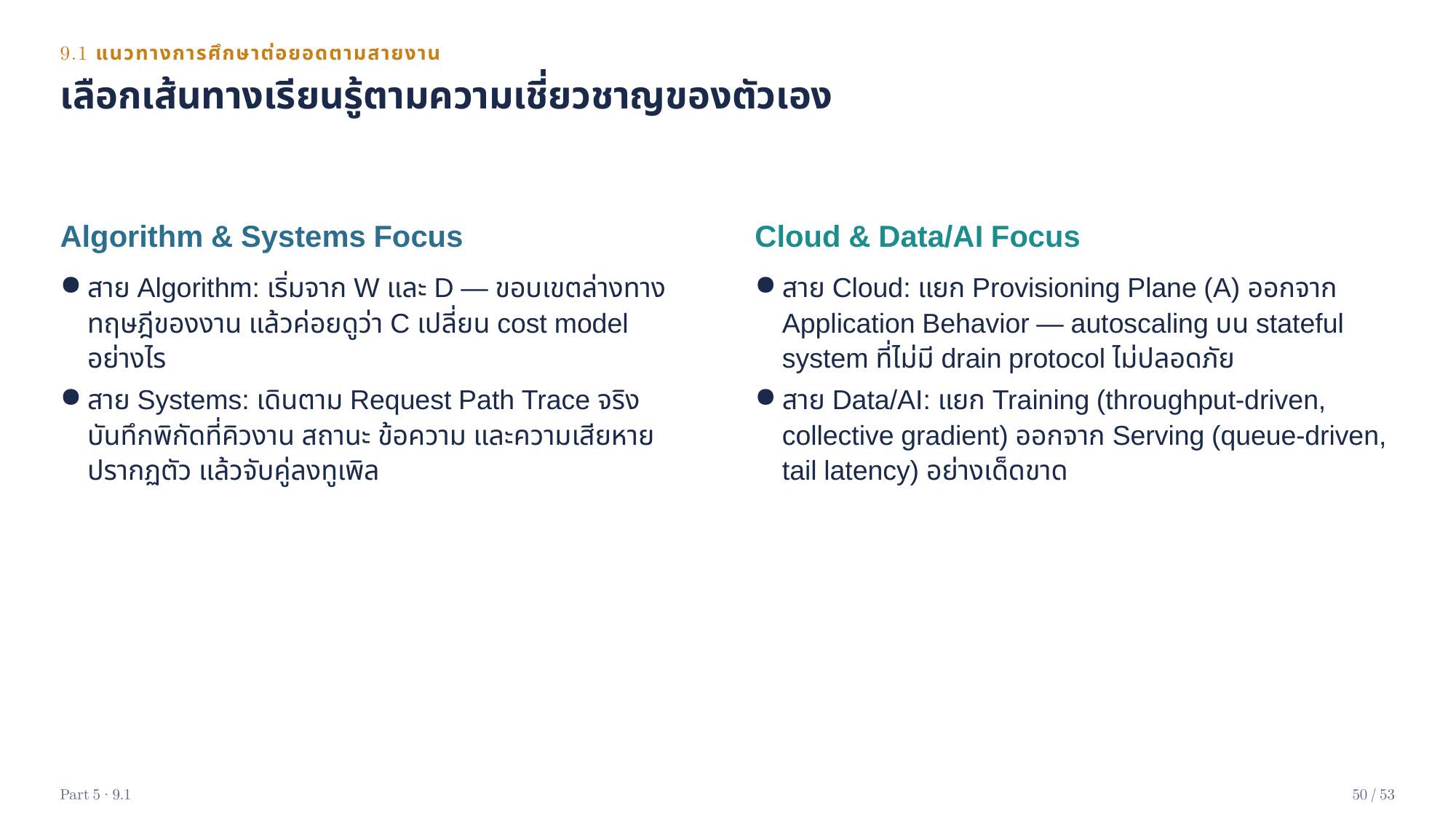

9.1 แนวทางการศึกษาต่อยอดตามสายงาน
เลือกเส้นทางเรียนรู้ตามความเชี่ยวชาญของตัวเอง
Algorithm & Systems Focus
Cloud & Data/AI Focus
สาย Algorithm: เริ่มจาก W และ D — ขอบเขตล่างทางทฤษฎีของงาน แล้วค่อยดูว่า C เปลี่ยน cost model อย่างไร
สาย Systems: เดินตาม Request Path Trace จริง บันทึกพิกัดที่คิวงาน สถานะ ข้อความ และความเสียหายปรากฏตัว แล้วจับคู่ลงทูเพิล
สาย Cloud: แยก Provisioning Plane (A) ออกจาก Application Behavior — autoscaling บน stateful system ที่ไม่มี drain protocol ไม่ปลอดภัย
สาย Data/AI: แยก Training (throughput-driven, collective gradient) ออกจาก Serving (queue-driven, tail latency) อย่างเด็ดขาด
Part 5 · 9.1
50 / 53